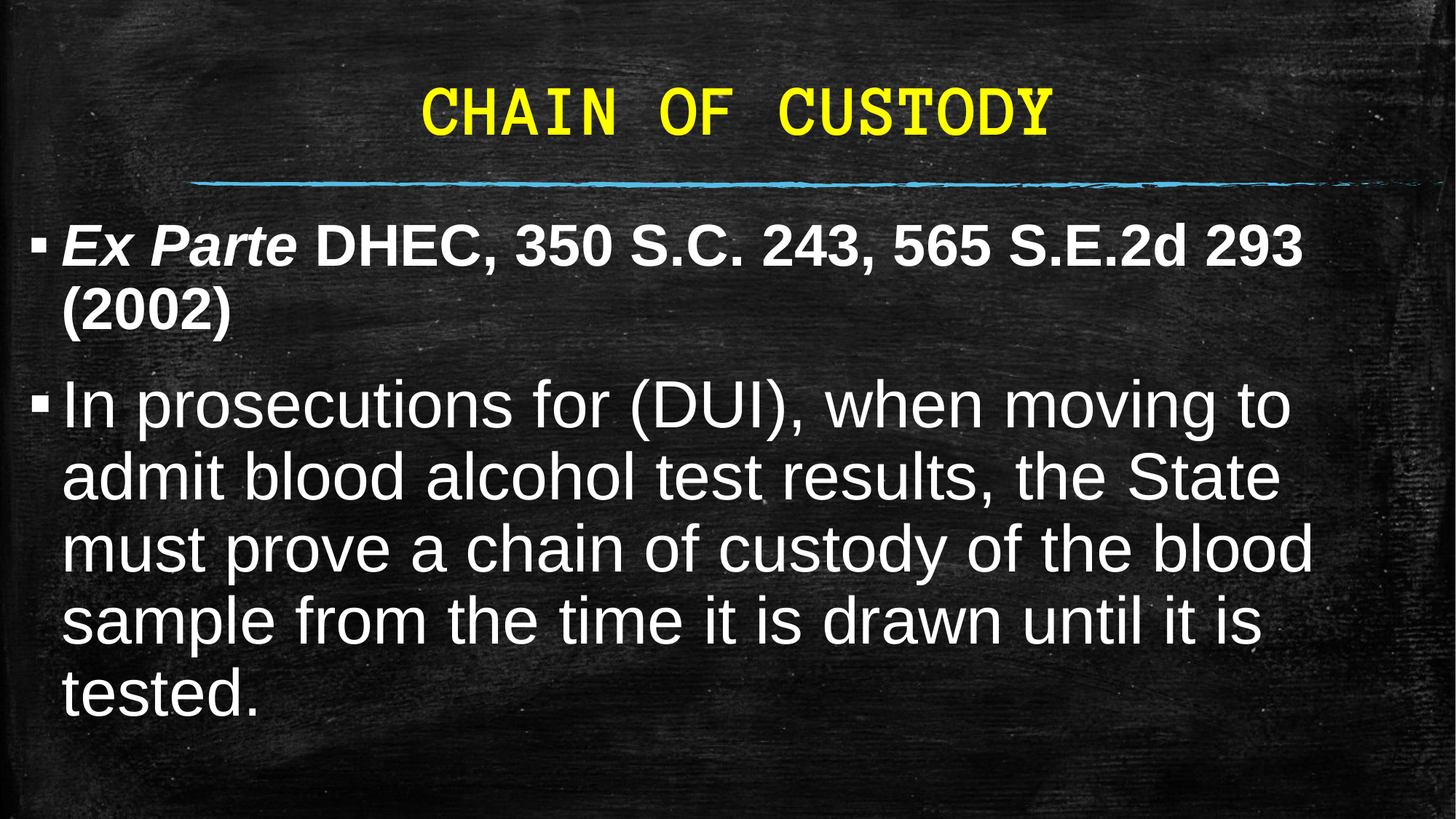

# CHAIN OF CUSTODY
Ex Parte DHEC, 350 S.C. 243, 565 S.E.2d 293 (2002)
In prosecutions for (DUI), when moving to admit blood alcohol test results, the State must prove a chain of custody of the blood sample from the time it is drawn until it is tested.